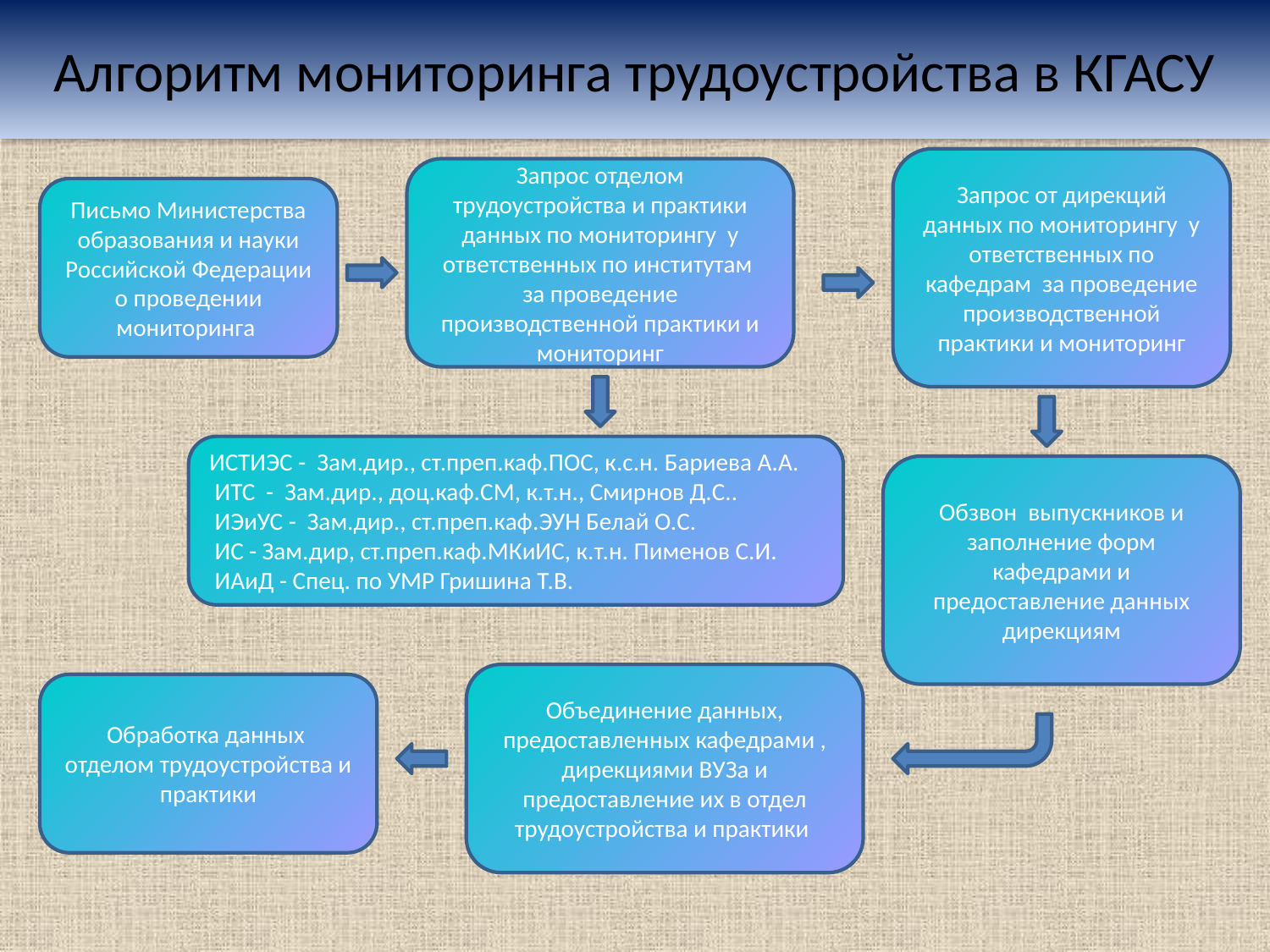

Алгоритм мониторинга трудоустройства в КГАСУ
Запрос от дирекций данных по мониторингу  у ответственных по кафедрам  за проведение производственной практики и мониторинг
Запрос отделом трудоустройства и практики данных по мониторингу  у ответственных по институтам  за проведение производственной практики и мониторинг
Письмо Министерства образования и науки Российской Федерации о проведении мониторинга

ИСТИЭС -  Зам.дир., ст.преп.каф.ПОС, к.с.н. Бариева А.А.
 ИТС  -  Зам.дир., доц.каф.СМ, к.т.н., Смирнов Д.С..
 ИЭиУС -  Зам.дир., ст.преп.каф.ЭУН Белай О.С.
 ИС - Зам.дир, ст.преп.каф.МКиИС, к.т.н. Пименов С.И.
 ИАиД - Спец. по УМР Гришина Т.В.
Обзвон  выпускников и заполнение форм кафедрами и предоставление данных дирекциям
Объединение данных, предоставленных кафедрами , дирекциями ВУЗа и предоставление их в отдел трудоустройства и практики
Обработка данных  отделом трудоустройства и практики